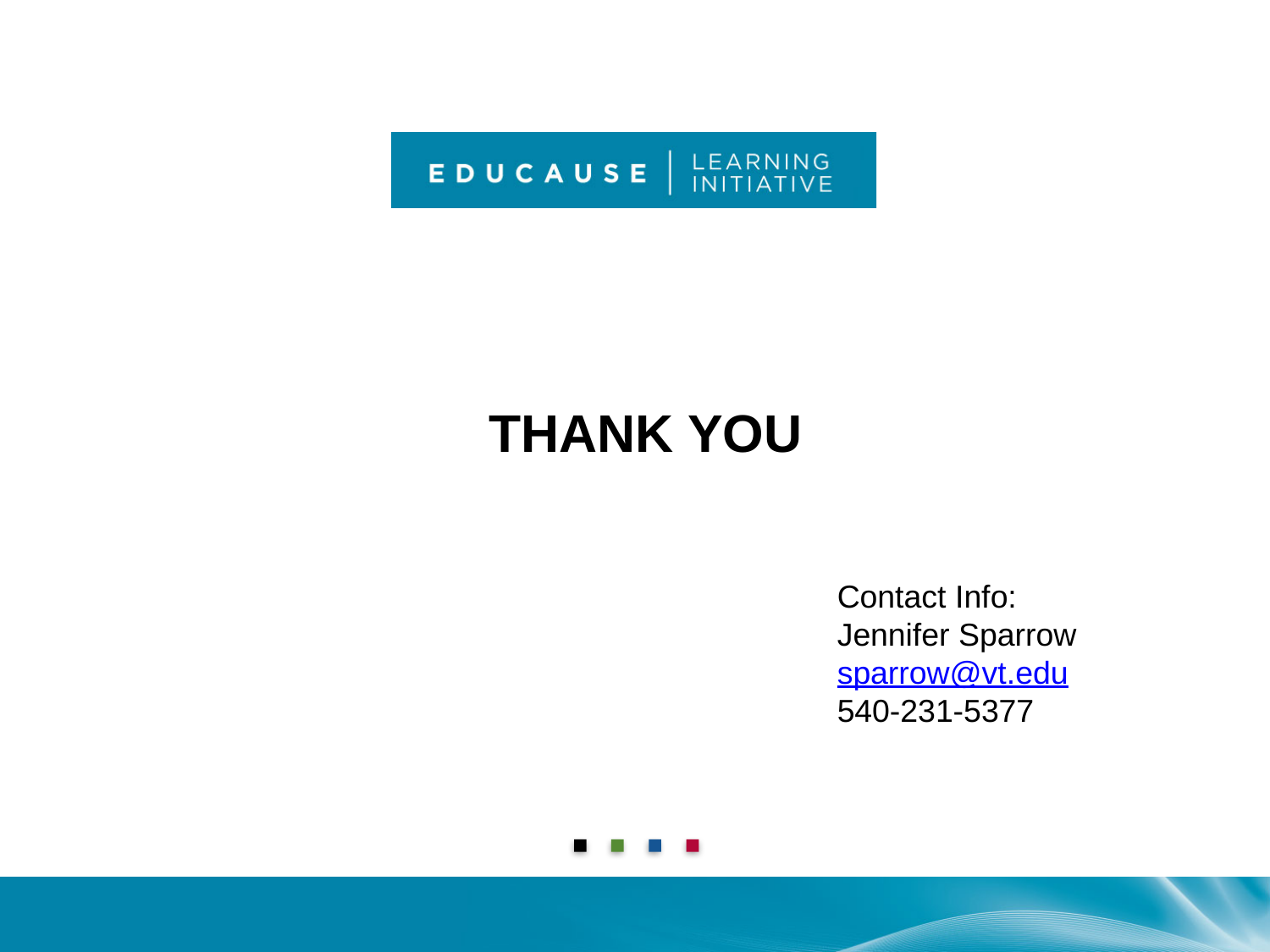

# THANK YOU
Contact Info:
Jennifer Sparrow
sparrow@vt.edu
540-231-5377